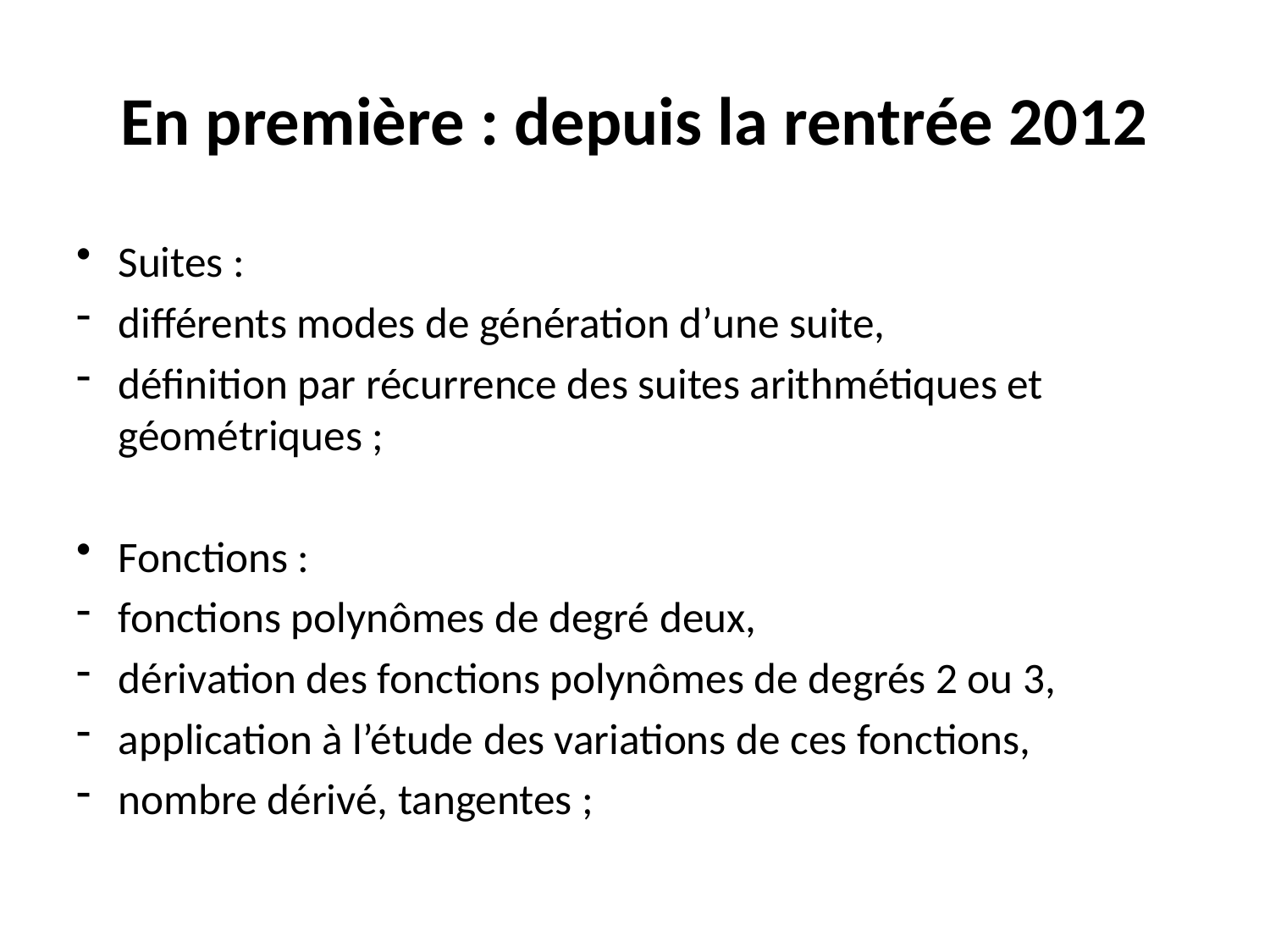

# En première : depuis la rentrée 2012
Suites :
différents modes de génération d’une suite,
définition par récurrence des suites arithmétiques et géométriques ;

Fonctions :
fonctions polynômes de degré deux,
dérivation des fonctions polynômes de degrés 2 ou 3,
application à l’étude des variations de ces fonctions,
nombre dérivé, tangentes ;